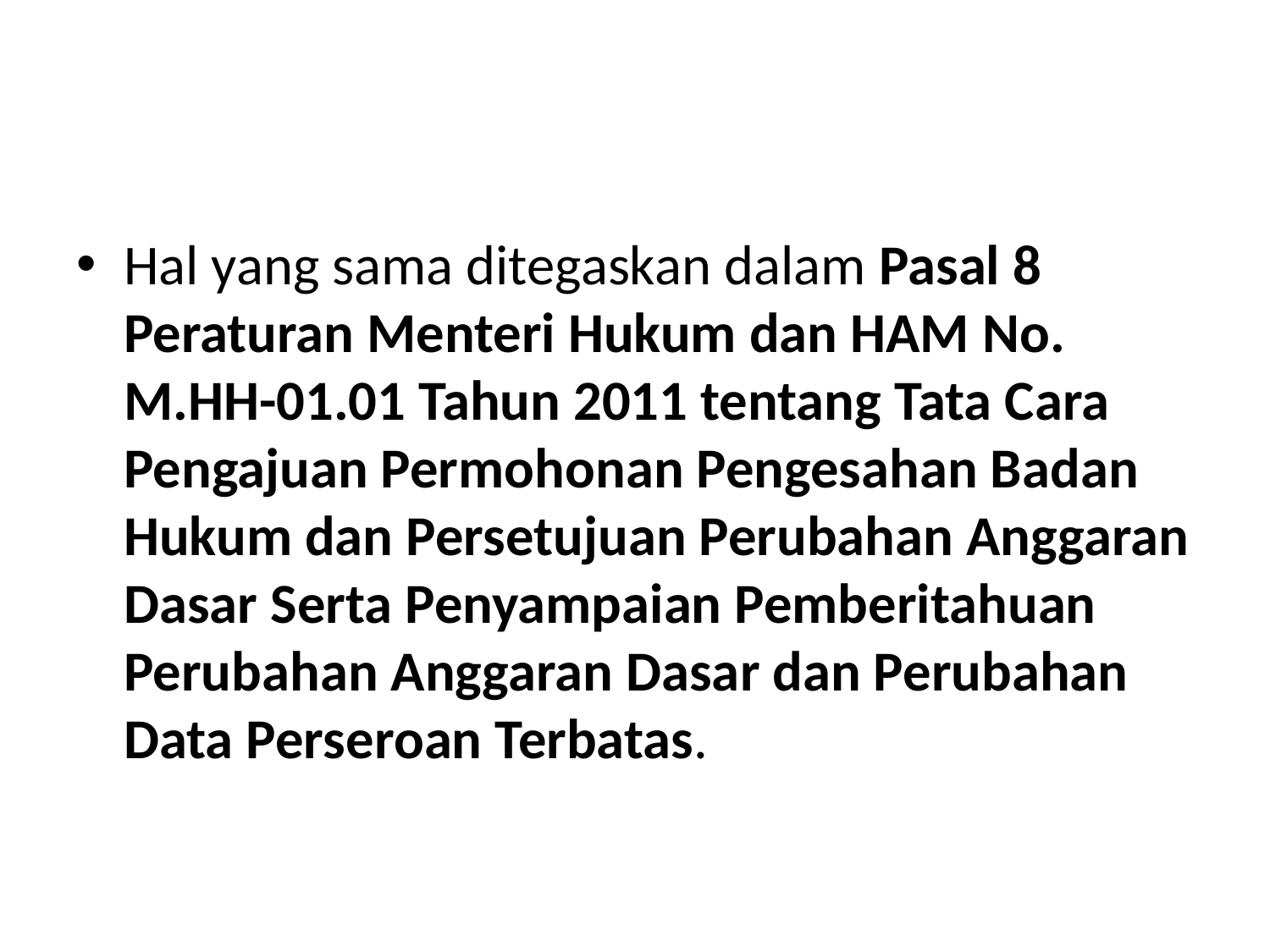

#
Hal yang sama ditegaskan dalam Pasal 8 Peraturan Menteri Hukum dan HAM No. M.HH-01.01 Tahun 2011 tentang Tata Cara Pengajuan Permohonan Pengesahan Badan Hukum dan Persetujuan Perubahan Anggaran Dasar Serta Penyampaian Pemberitahuan Perubahan Anggaran Dasar dan Perubahan Data Perseroan Terbatas.